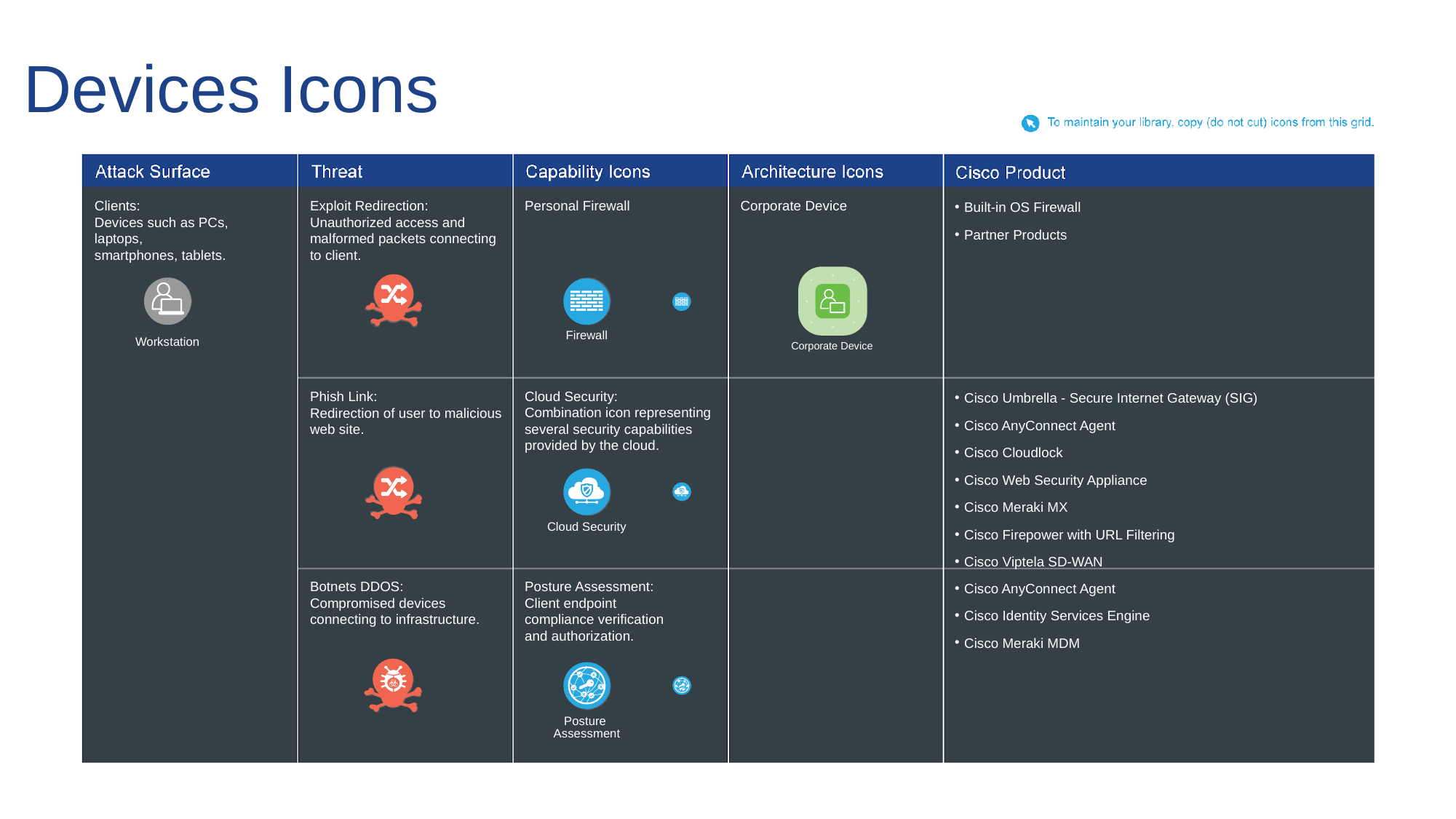

# Devices Icons
Clients:
Devices such as PCs, laptops,
smartphones, tablets.
Exploit Redirection:
Unauthorized access and malformed packets connecting to client.
Personal Firewall
Corporate Device
Built-in OS Firewall
Partner Products

Firewall
Workstation
Corporate Device
Phish Link:
Redirection of user to malicious web site.
Cloud Security:
Combination icon representing several security capabilities provided by the cloud.
Cisco Umbrella - Secure Internet Gateway (SIG)
Cisco AnyConnect Agent
Cisco Cloudlock
Cisco Web Security Appliance
Cisco Meraki MX
Cisco Firepower with URL Filtering
Cisco Viptela SD-WAN

Cloud Security
Botnets DDOS:
Compromised devices connecting to infrastructure.
Posture Assessment:
Client endpoint
compliance verification
and authorization.
Cisco AnyConnect Agent
Cisco Identity Services Engine
Cisco Meraki MDM

Posture
Assessment